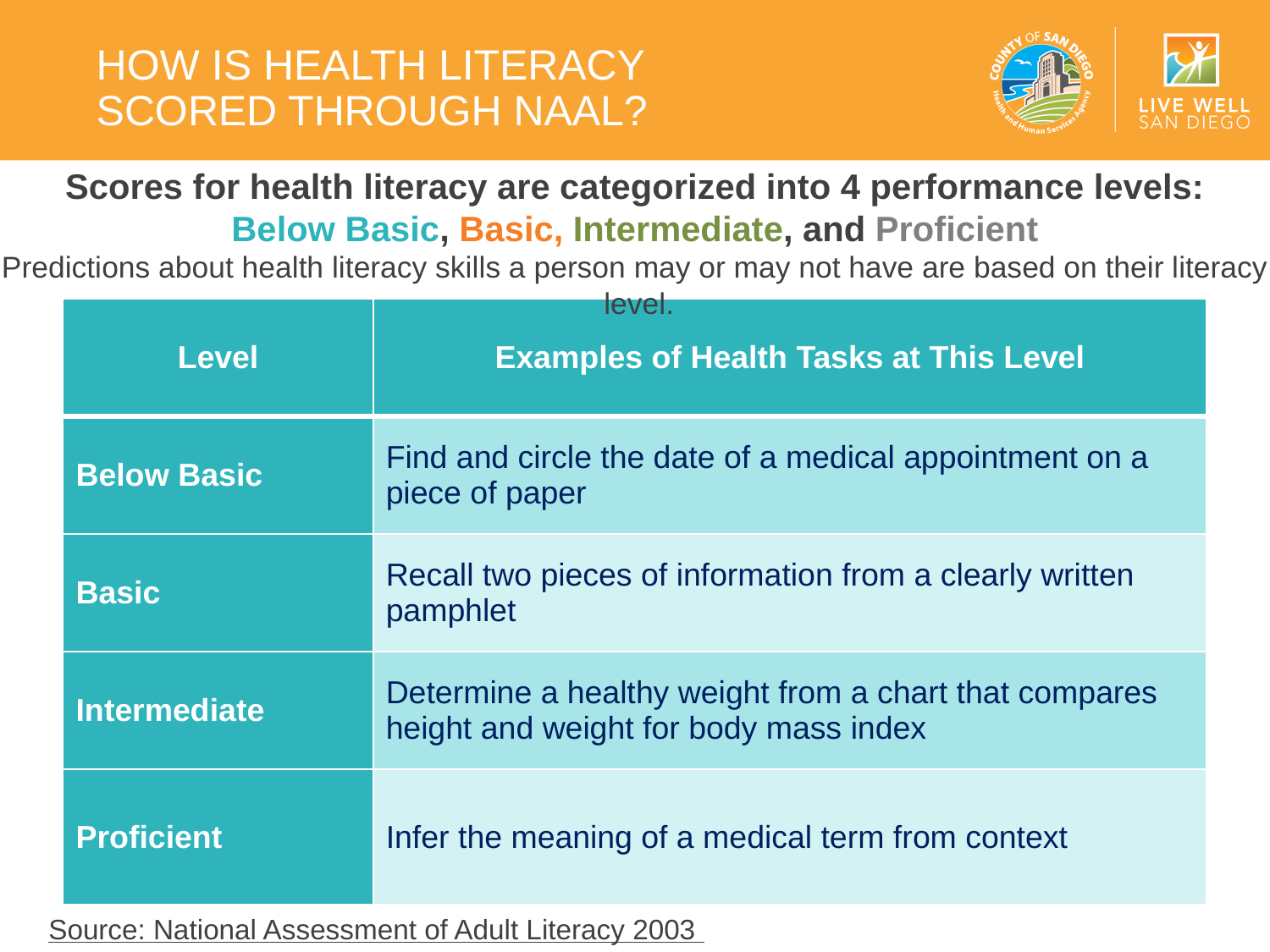

# How is Health Literacy Scored Through NAAL?
 Scores for health literacy are categorized into 4 performance levels:
Below Basic, Basic, Intermediate, and Proficient
Predictions about health literacy skills a person may or may not have are based on their literacy  level.
| Level | Examples of Health Tasks at This Level |
| --- | --- |
| Below Basic | Find and circle the date of a medical appointment on a piece of paper |
| Basic | Recall two pieces of information from a clearly written pamphlet |
| Intermediate | Determine a healthy weight from a chart that compares height and weight for body mass index |
| Proficient | Infer the meaning of a medical term from context |
Source: National Assessment of Adult Literacy 2003